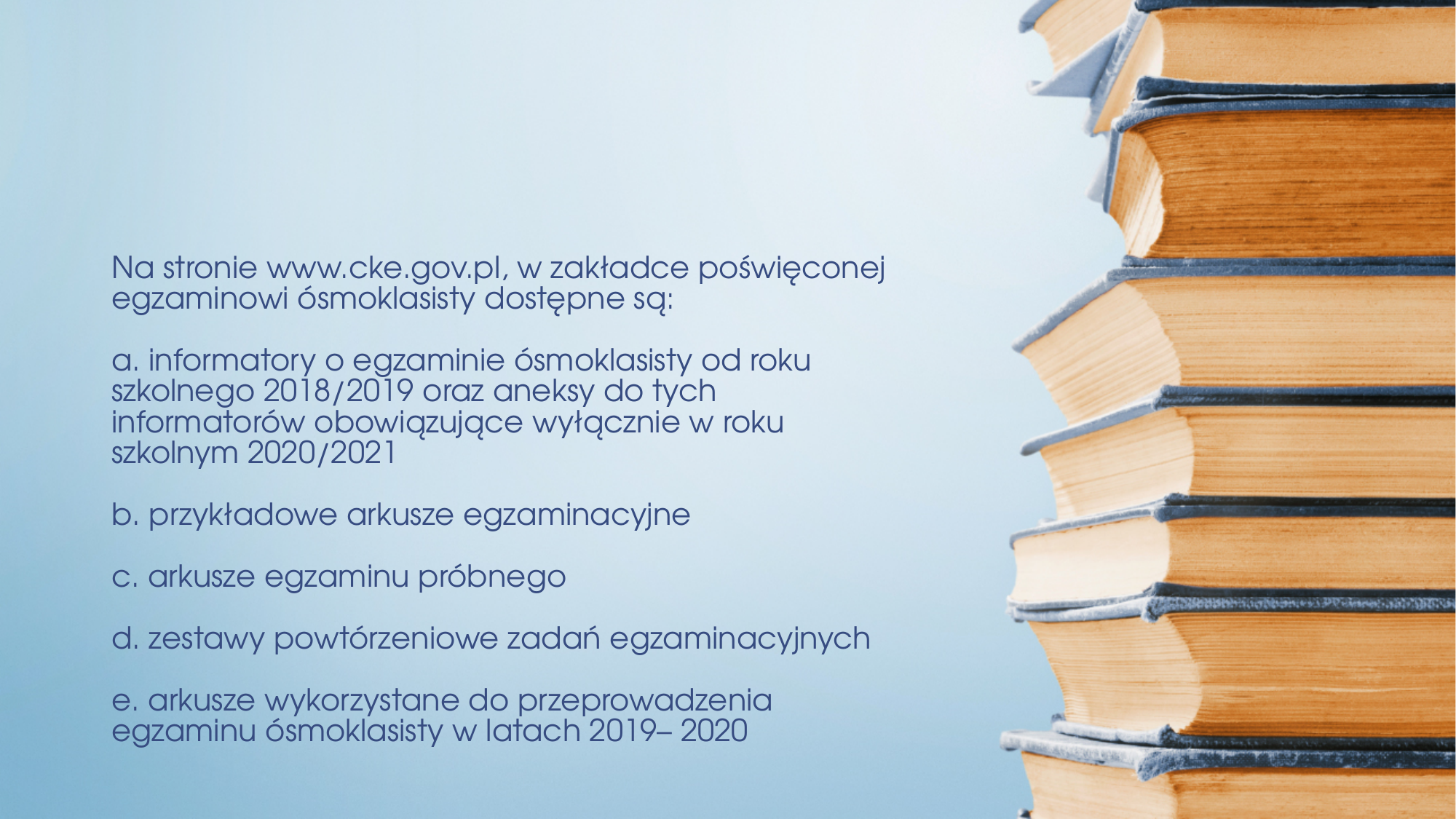

# Na stronie www.cke.gov.pl, w zakładce poświęconej egzaminowi ósmoklasisty dostępne są: a. informatory o egzaminie ósmoklasisty od roku szkolnego 2018/2019 oraz aneksy do tych informatorów obowiązujące wyłącznie w roku szkolnym 2020/2021 b. przykładowe arkusze egzaminacyjne c. arkusze egzaminu próbnego d. zestawy powtórzeniowe zadań egzaminacyjnych e. arkusze wykorzystane do przeprowadzenia egzaminu ósmoklasisty w latach 2019– 2020